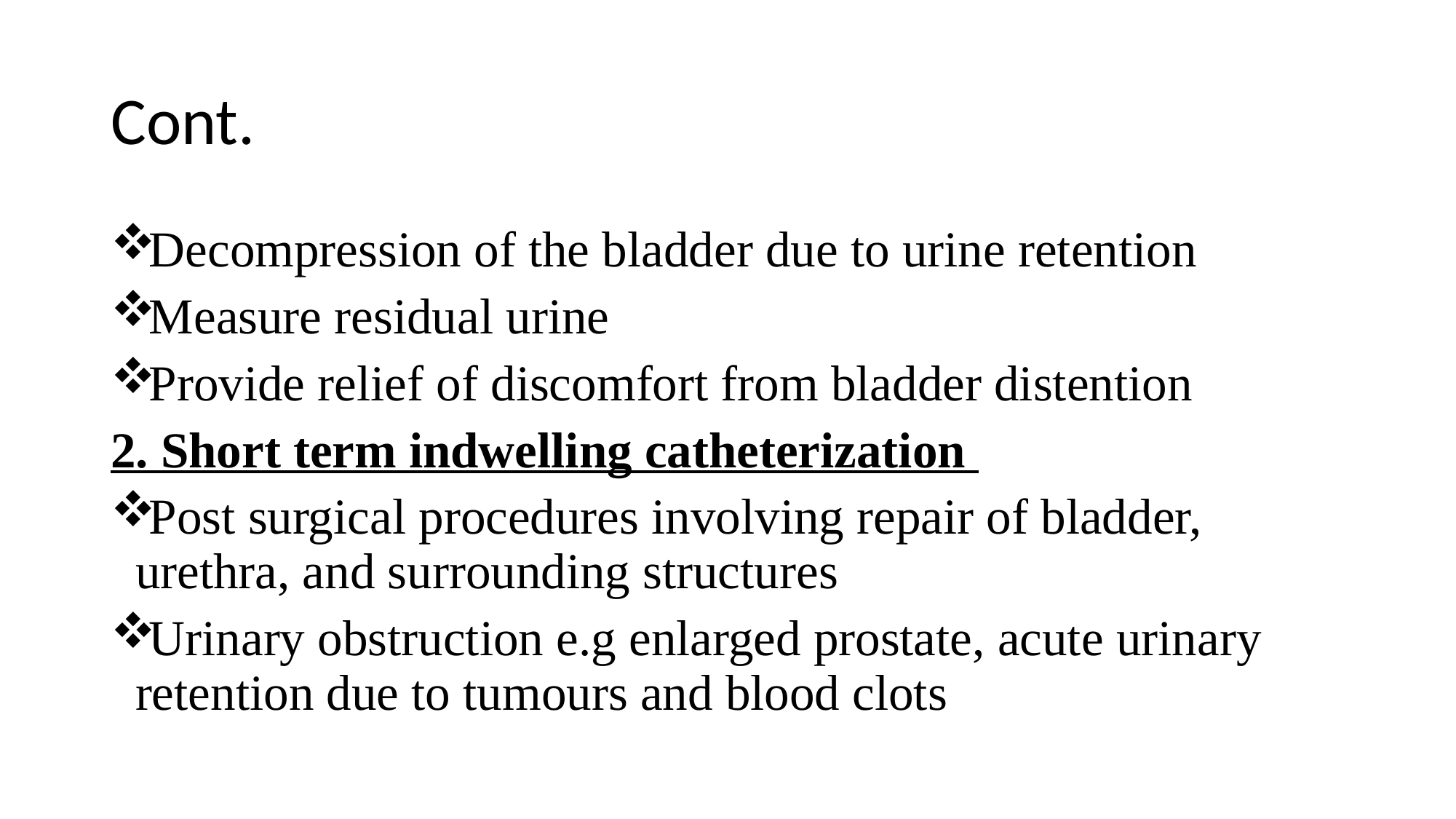

# Cont.
Decompression of the bladder due to urine retention
Measure residual urine
Provide relief of discomfort from bladder distention
2. Short term indwelling catheterization
Post surgical procedures involving repair of bladder, urethra, and surrounding structures
Urinary obstruction e.g enlarged prostate, acute urinary retention due to tumours and blood clots